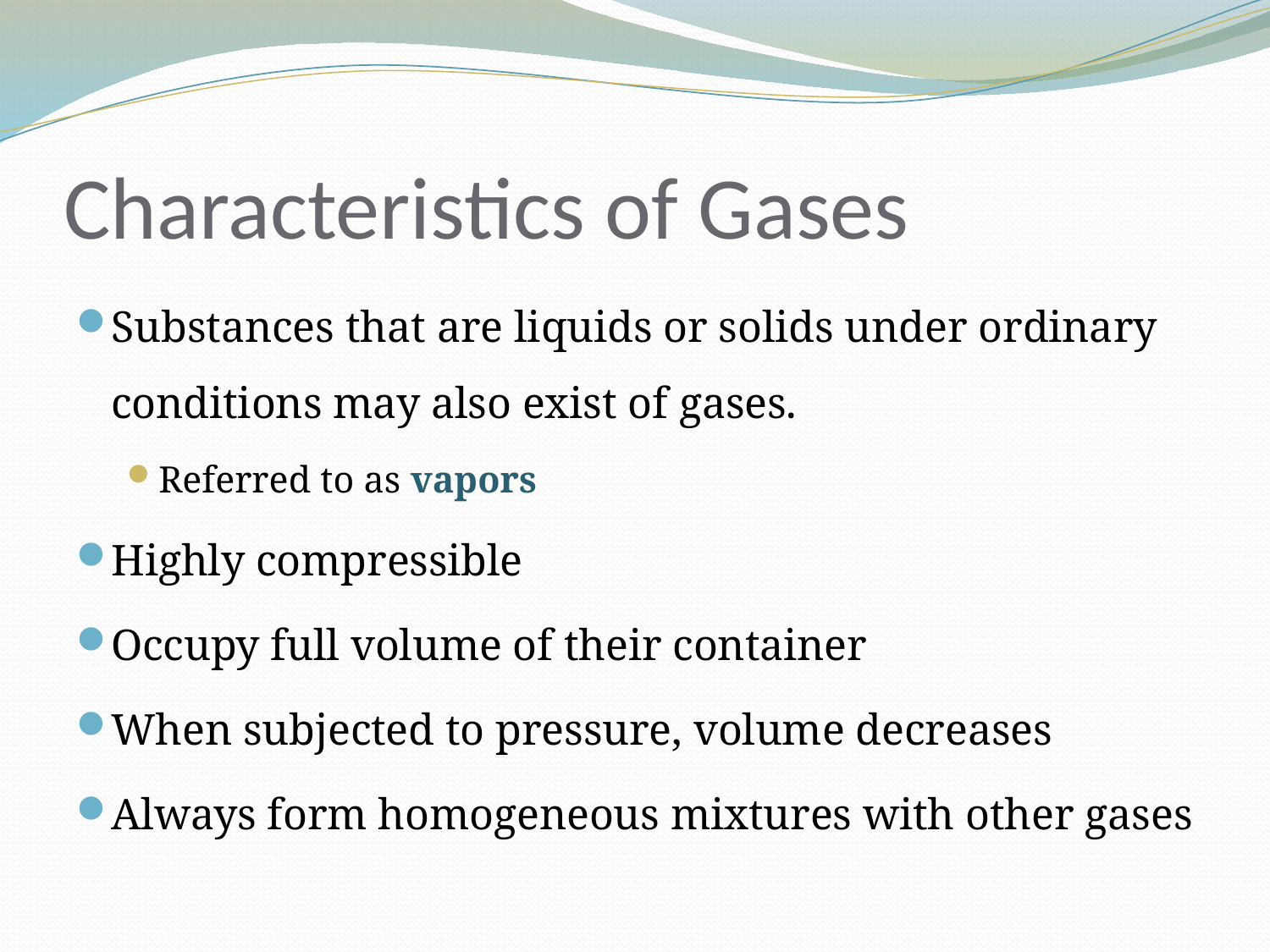

# Characteristics of Gases
Substances that are liquids or solids under ordinary conditions may also exist of gases.
Referred to as vapors
Highly compressible
Occupy full volume of their container
When subjected to pressure, volume decreases
Always form homogeneous mixtures with other gases